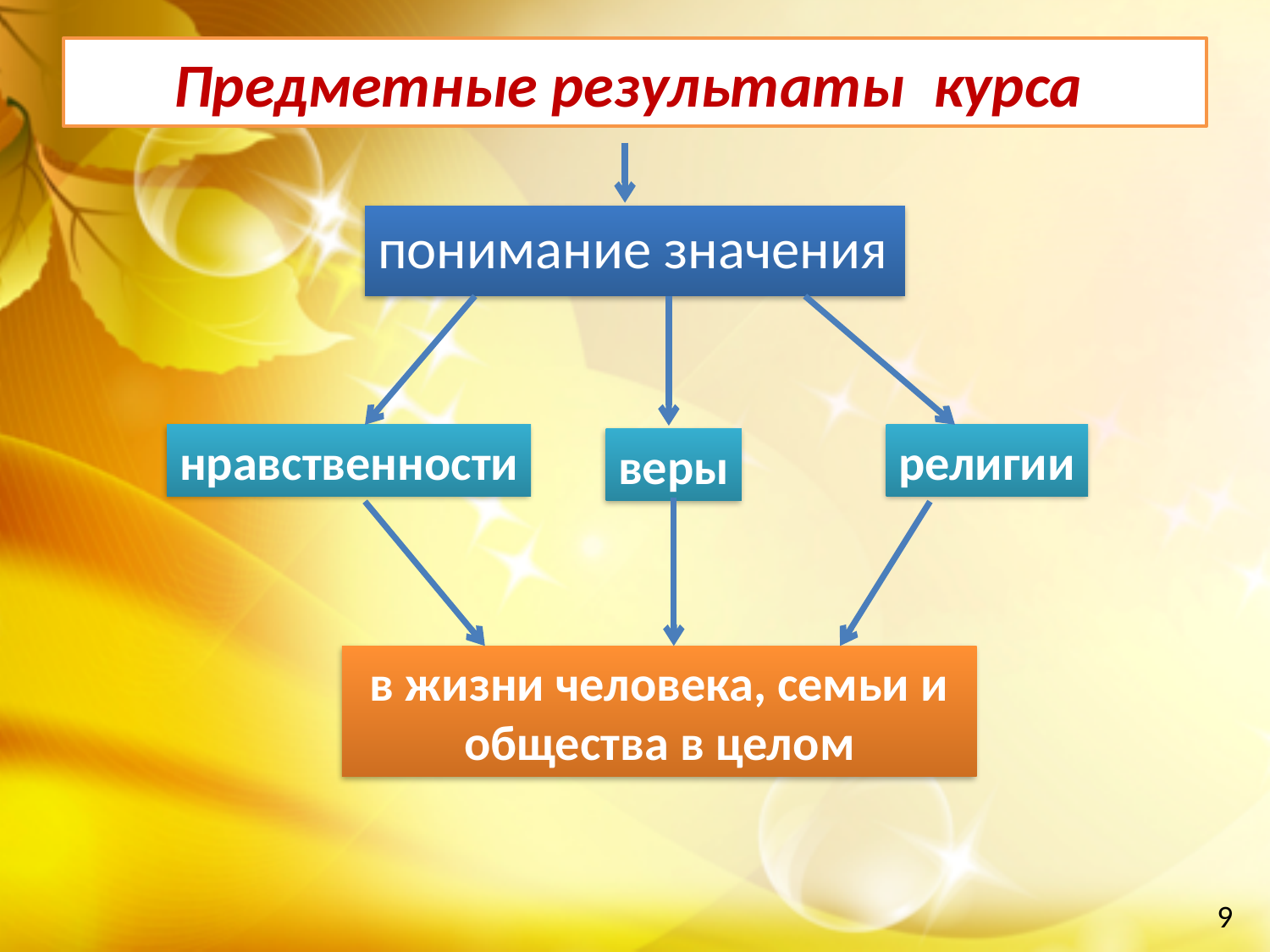

# Предметные результаты  курса
понимание значения
нравственности
религии
веры
в жизни человека, семьи и общества в целом
9